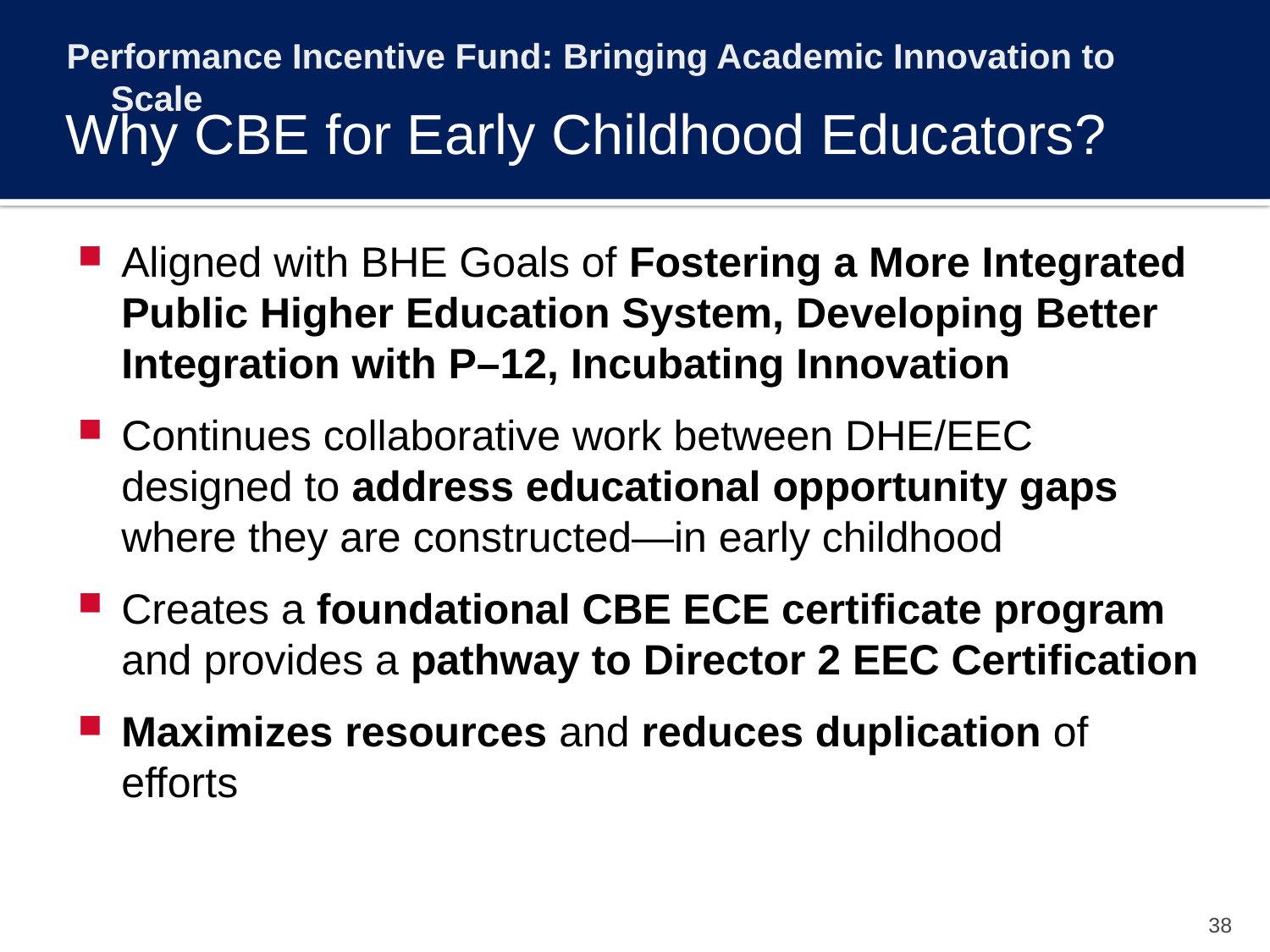

Performance Incentive Fund: Bringing Academic Innovation to Scale
# Why CBE for Early Childhood Educators?
Aligned with BHE Goals of Fostering a More Integrated Public Higher Education System, Developing Better Integration with P–12, Incubating Innovation
Continues collaborative work between DHE/EEC
designed to address educational opportunity gaps where they are constructed—in early childhood
Creates a foundational CBE ECE certificate program and provides a pathway to Director 2 EEC Certification
Maximizes resources and reduces duplication of efforts